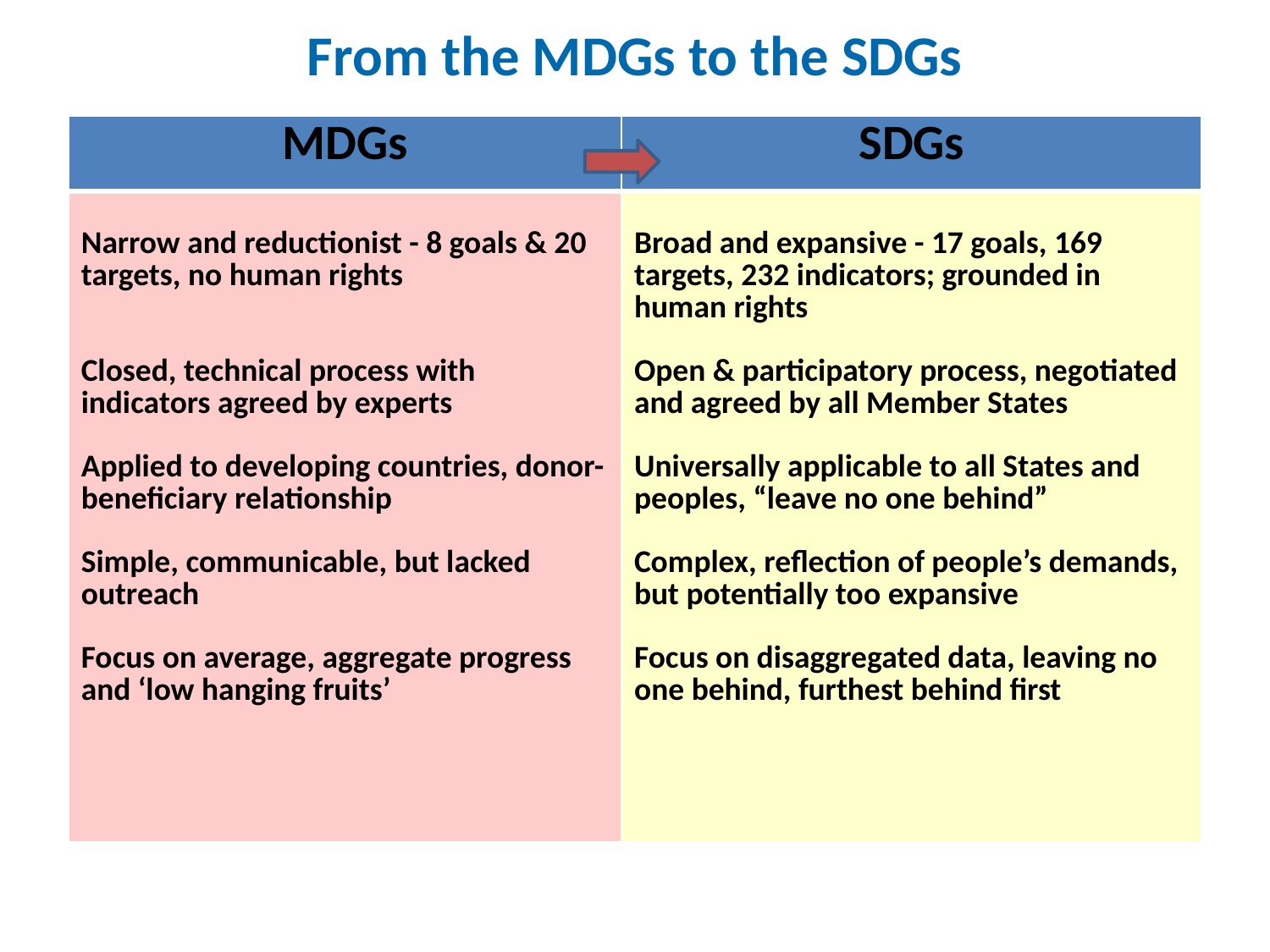

From the MDGs to the SDGs
| MDGs | SDGs |
| --- | --- |
| Narrow and reductionist - 8 goals & 20 targets, no human rights Closed, technical process with indicators agreed by experts Applied to developing countries, donor-beneficiary relationship Simple, communicable, but lacked outreach Focus on average, aggregate progress and ‘low hanging fruits’ | Broad and expansive - 17 goals, 169 targets, 232 indicators; grounded in human rights Open & participatory process, negotiated and agreed by all Member States Universally applicable to all States and peoples, “leave no one behind” Complex, reflection of people’s demands, but potentially too expansive Focus on disaggregated data, leaving no one behind, furthest behind first |